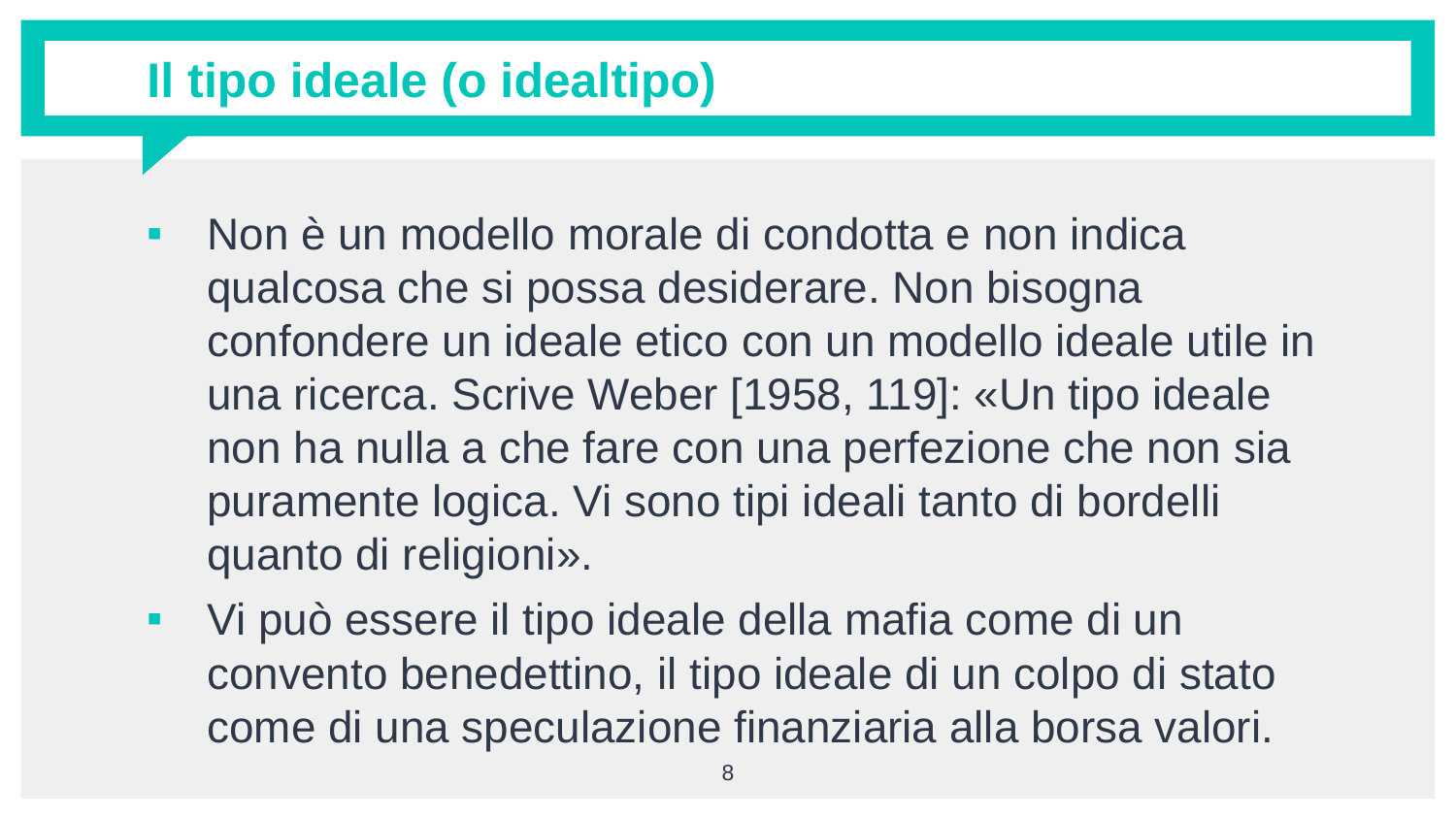

# Il tipo ideale (o idealtipo)
Non è un modello morale di condotta e non indica qualcosa che si possa desiderare. Non bisogna confondere un ideale etico con un modello ideale utile in una ricerca. Scrive Weber [1958, 119]: «Un tipo ideale non ha nulla a che fare con una perfezione che non sia puramente logica. Vi sono tipi ideali tanto di bordelli quanto di religioni».
Vi può essere il tipo ideale della mafia come di un convento benedettino, il tipo ideale di un colpo di stato come di una speculazione finanziaria alla borsa valori.
8